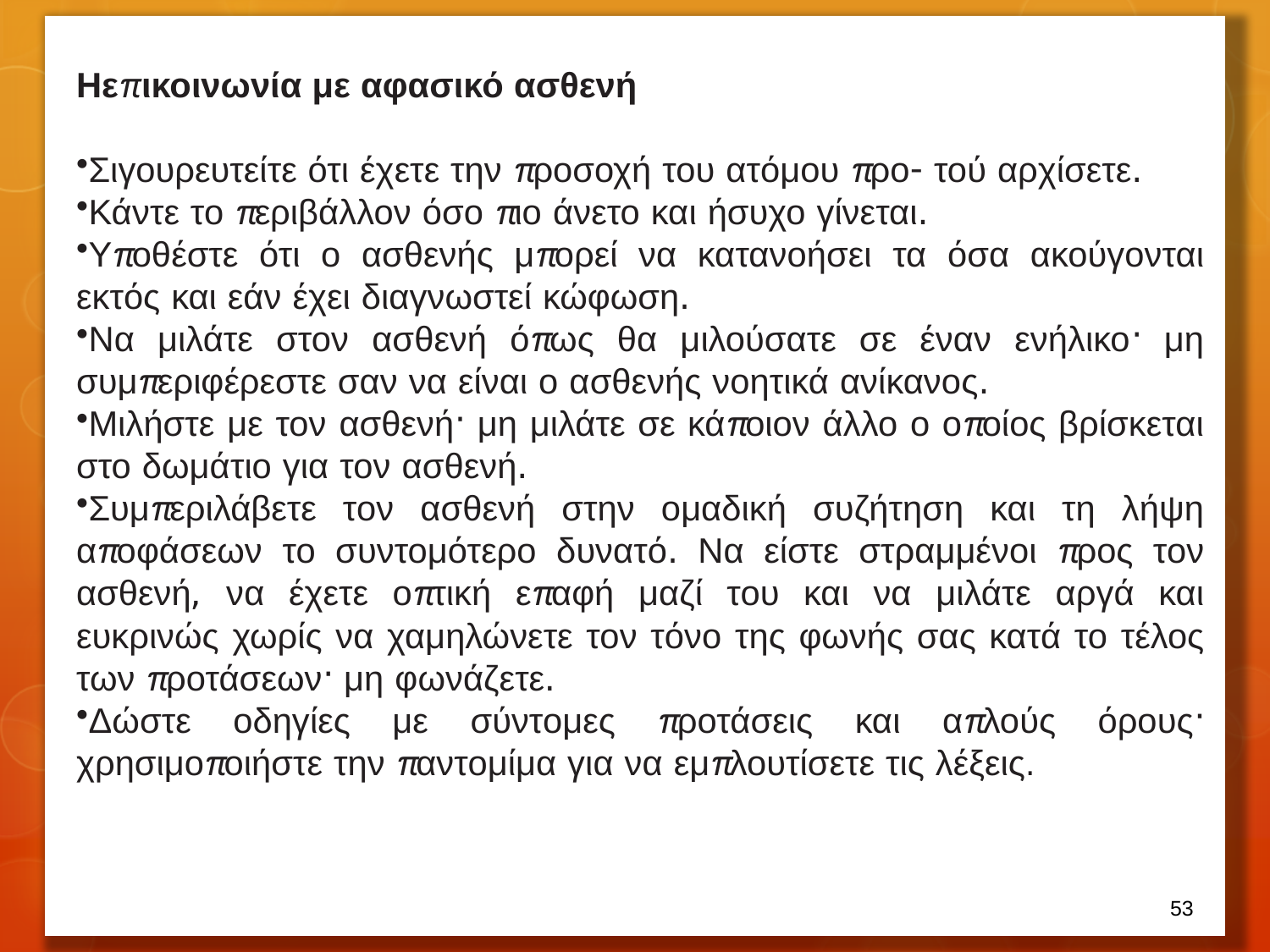

Ηεπικοινωνία με αφασικό ασθενή

Σιγουρευτείτε ότι έχετε την προσοχή του ατόμου προ- τού αρχίσετε.
Κάντε το περιβάλλον όσο πιο άνετο και ήσυχο γίνεται.
Υποθέστε ότι ο ασθενής μπορεί να κατανοήσει τα όσα ακούγονται εκτός και εάν έχει διαγνωστεί κώφωση.
Να μιλάτε στον ασθενή όπως θα μιλούσατε σε έναν ενήλικο· μη συμπεριφέρεστε σαν να είναι ο ασθενής νοητικά ανίκανος.
Μιλήστε με τον ασθενή· μη μιλάτε σε κάποιον άλλο ο οποίος βρίσκεται στο δωμάτιο για τον ασθενή.
Συμπεριλάβετε τον ασθενή στην ομαδική συζήτηση και τη λήψη αποφάσεων το συντομότερο δυνατό. Να είστε στραμμένοι προς τον ασθενή, να έχετε οπτική επαφή μαζί του και να μιλάτε αργά και ευκρινώς χωρίς να χαμηλώνετε τον τόνο της φωνής σας κατά το τέλος των προτάσεων· μη φωνάζετε.
Δώστε οδηγίες με σύντομες προτάσεις και απλούς όρους· χρησιμοποιήστε την παντομίμα για να εμπλουτίσετε τις λέξεις.
53